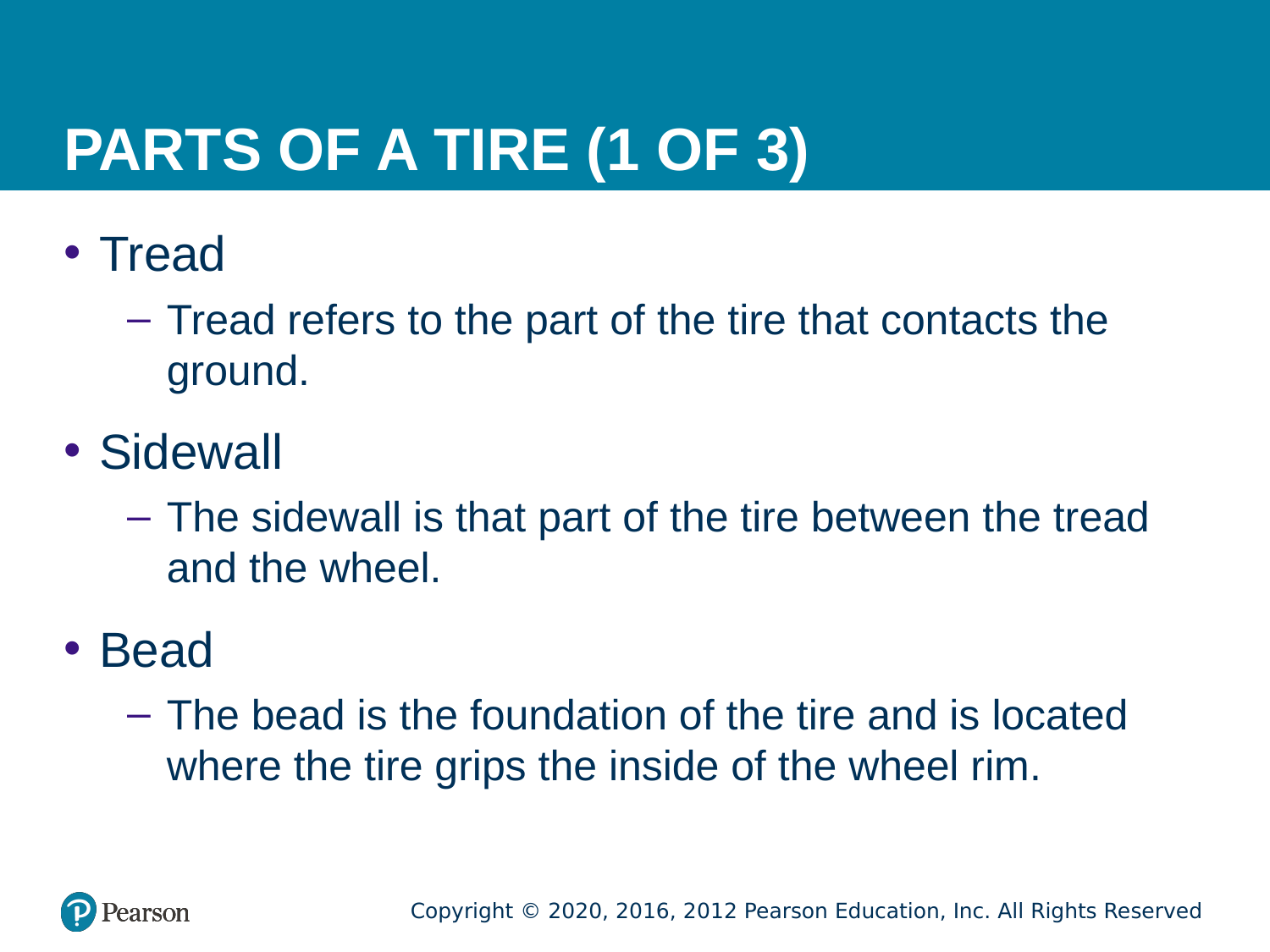

# PARTS OF A TIRE (1 OF 3)
Tread
Tread refers to the part of the tire that contacts the ground.
Sidewall
The sidewall is that part of the tire between the tread and the wheel.
Bead
The bead is the foundation of the tire and is located where the tire grips the inside of the wheel rim.